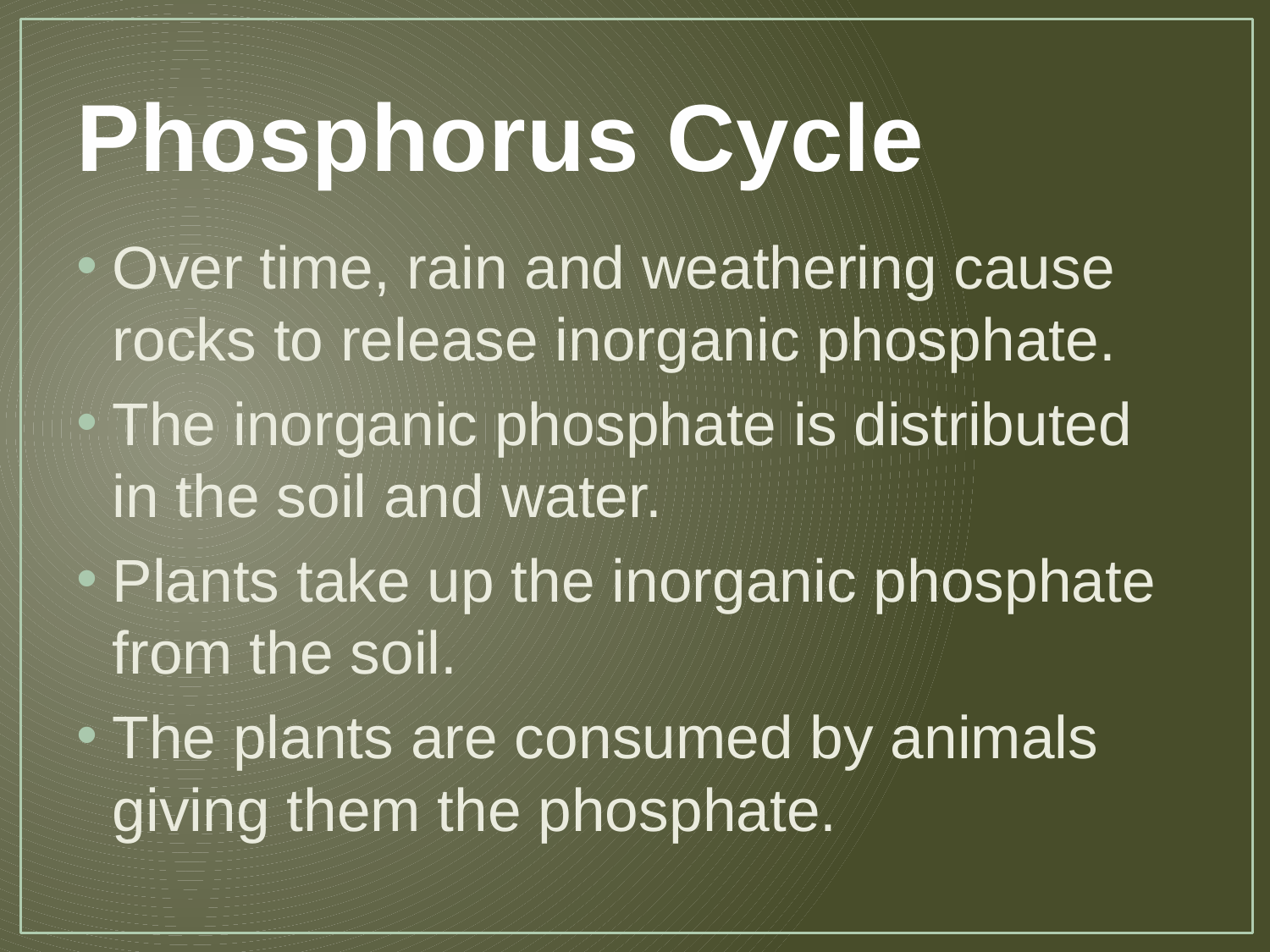

# Phosphorus Cycle
Over time, rain and weathering cause rocks to release inorganic phosphate.
The inorganic phosphate is distributed in the soil and water.
Plants take up the inorganic phosphate from the soil.
The plants are consumed by animals giving them the phosphate.